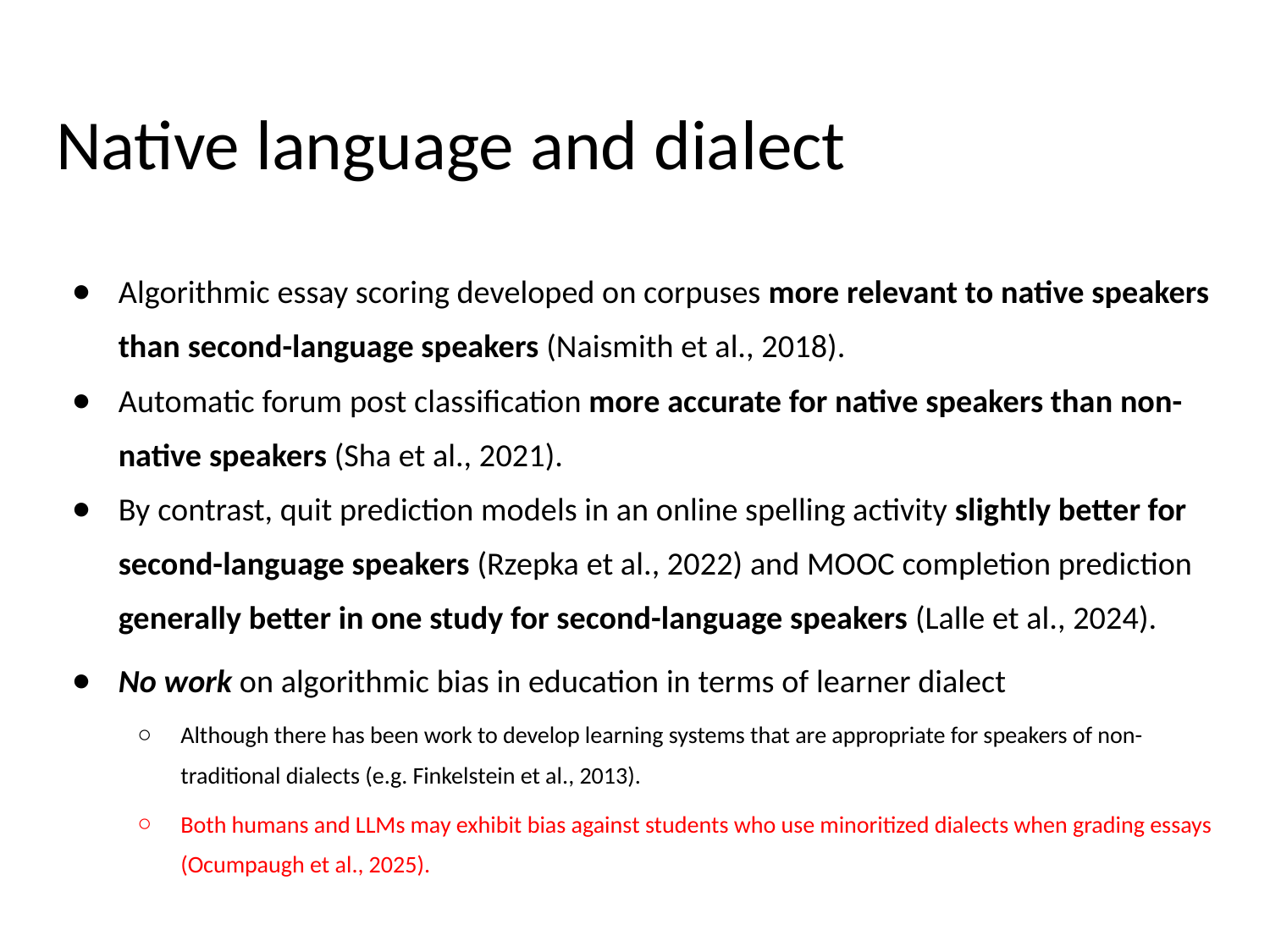

# Native language and dialect

Algorithmic essay scoring developed on corpuses more relevant to native speakers than second-language speakers (Naismith et al., 2018).
Automatic forum post classification more accurate for native speakers than non-native speakers (Sha et al., 2021).
By contrast, quit prediction models in an online spelling activity slightly better for second-language speakers (Rzepka et al., 2022) and MOOC completion prediction generally better in one study for second-language speakers (Lalle et al., 2024).
No work on algorithmic bias in education in terms of learner dialect
Although there has been work to develop learning systems that are appropriate for speakers of non-traditional dialects (e.g. Finkelstein et al., 2013).
Both humans and LLMs may exhibit bias against students who use minoritized dialects when grading essays (Ocumpaugh et al., 2025).